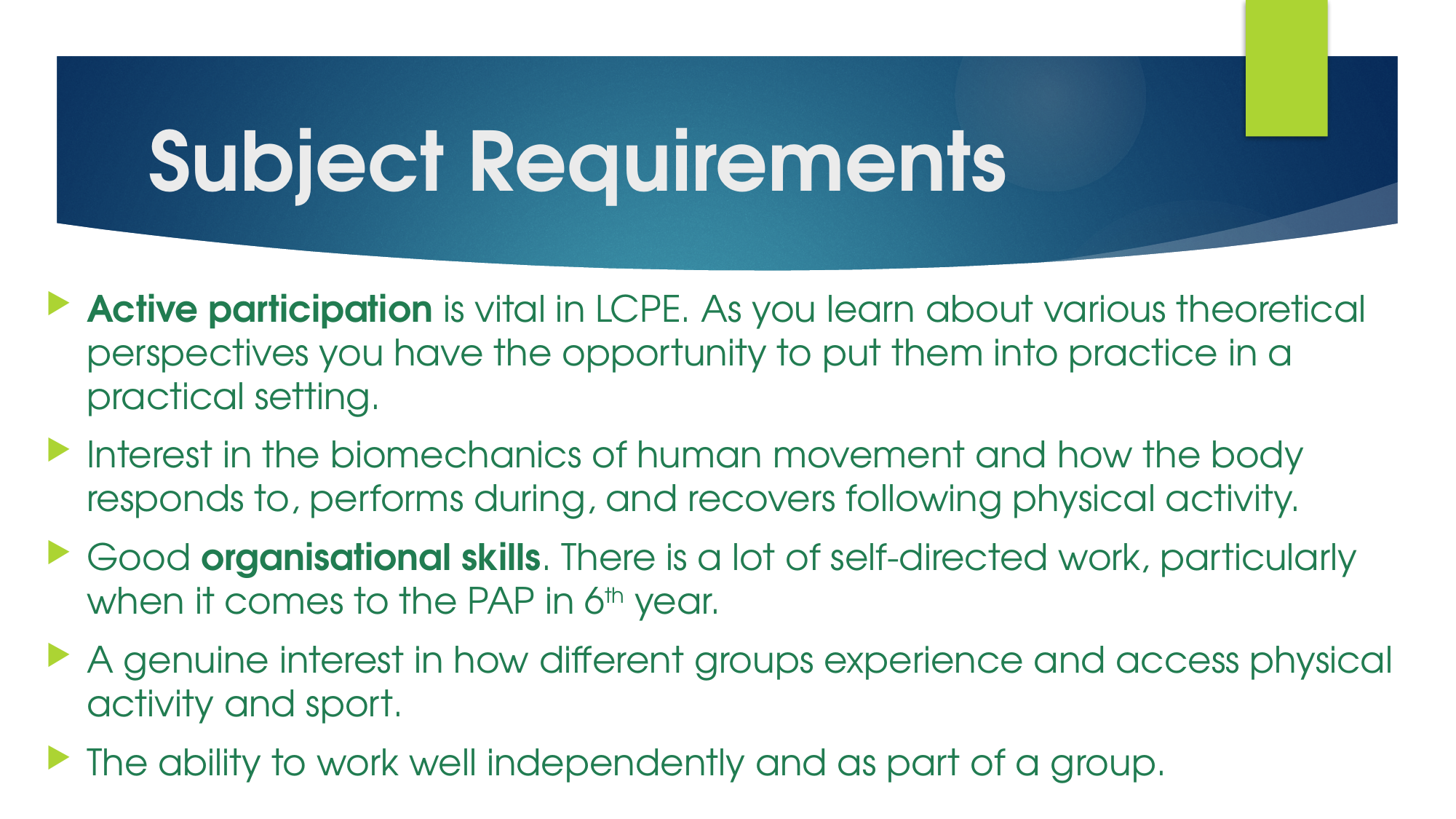

# Subject Requirements
Active participation is vital in LCPE. As you learn about various theoretical perspectives you have the opportunity to put them into practice in a practical setting.
Interest in the biomechanics of human movement and how the body responds to, performs during, and recovers following physical activity.
Good organisational skills. There is a lot of self-directed work, particularly when it comes to the PAP in 6th year.
A genuine interest in how different groups experience and access physical activity and sport.
The ability to work well independently and as part of a group.